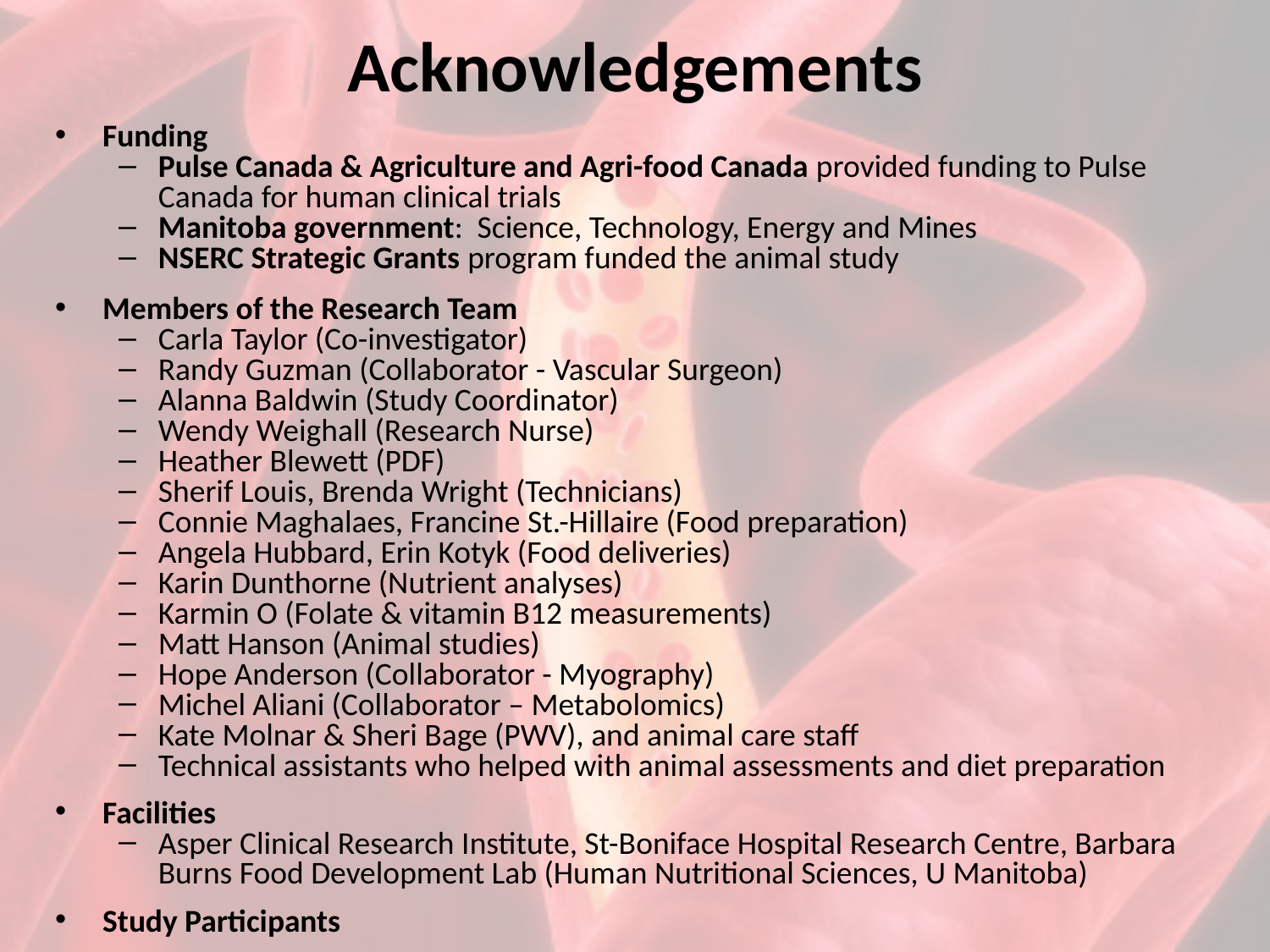

Acknowledgements
Funding
Pulse Canada & Agriculture and Agri-food Canada provided funding to Pulse Canada for human clinical trials
Manitoba government:  Science, Technology, Energy and Mines
NSERC Strategic Grants program funded the animal study

Members of the Research Team
Carla Taylor (Co-investigator)
Randy Guzman (Collaborator - Vascular Surgeon)
Alanna Baldwin (Study Coordinator)
Wendy Weighall (Research Nurse)
Heather Blewett (PDF)
Sherif Louis, Brenda Wright (Technicians)
Connie Maghalaes, Francine St.-Hillaire (Food preparation)
Angela Hubbard, Erin Kotyk (Food deliveries)
Karin Dunthorne (Nutrient analyses)
Karmin O (Folate & vitamin B12 measurements)
Matt Hanson (Animal studies)
Hope Anderson (Collaborator - Myography)
Michel Aliani (Collaborator – Metabolomics)
Kate Molnar & Sheri Bage (PWV), and animal care staff
Technical assistants who helped with animal assessments and diet preparation

Facilities
Asper Clinical Research Institute, St-Boniface Hospital Research Centre, Barbara Burns Food Development Lab (Human Nutritional Sciences, U Manitoba)

Study Participants